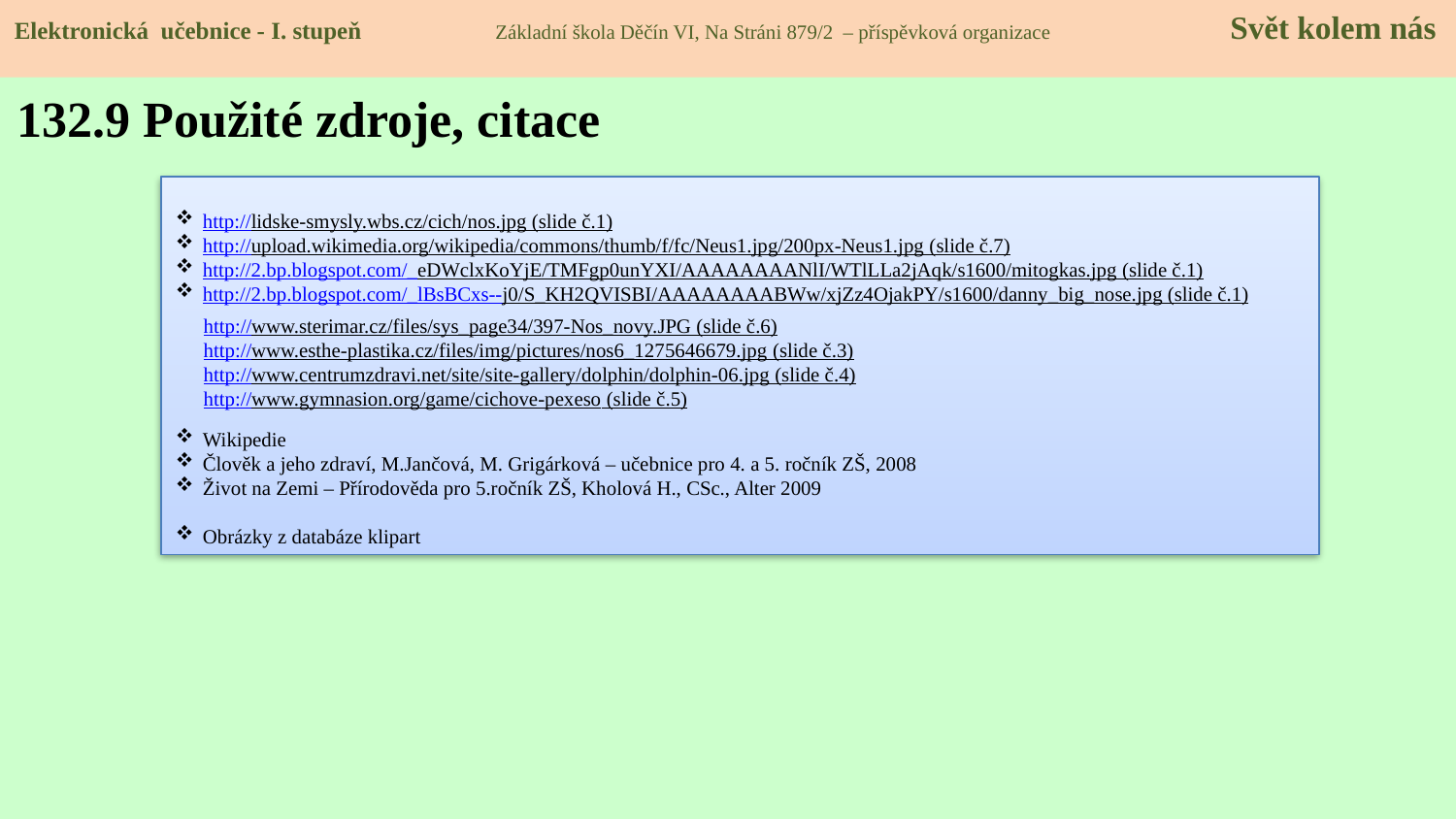

Elektronická  učebnice - I. stupeň                      Základní škola Děčín VI, Na Stráni 879/2  – příspěvková organizace                       	          Svět kolem nás

132.9 Použité zdroje, citace

http://lidske-smysly.wbs.cz/cich/nos.jpg (slide č.1)
http://upload.wikimedia.org/wikipedia/commons/thumb/f/fc/Neus1.jpg/200px-Neus1.jpg (slide č.7)
http://2.bp.blogspot.com/_eDWclxKoYjE/TMFgp0unYXI/AAAAAAAANlI/WTlLLa2jAqk/s1600/mitogkas.jpg (slide č.1)
http://2.bp.blogspot.com/_lBsBCxs--j0/S_KH2QVISBI/AAAAAAAABWw/xjZz4OjakPY/s1600/danny_big_nose.jpg (slide č.1)

Wikipedie
Člověk a jeho zdraví, M.Jančová, M. Grigárková – učebnice pro 4. a 5. ročník ZŠ, 2008
Život na Zemi – Přírodověda pro 5.ročník ZŠ, Kholová H., CSc., Alter 2009

Obrázky z databáze klipart
http://www.sterimar.cz/files/sys_page34/397-Nos_novy.JPG (slide č.6)
http://www.esthe-plastika.cz/files/img/pictures/nos6_1275646679.jpg (slide č.3)
http://www.centrumzdravi.net/site/site-gallery/dolphin/dolphin-06.jpg (slide č.4)
http://www.gymnasion.org/game/cichove-pexeso (slide č.5)